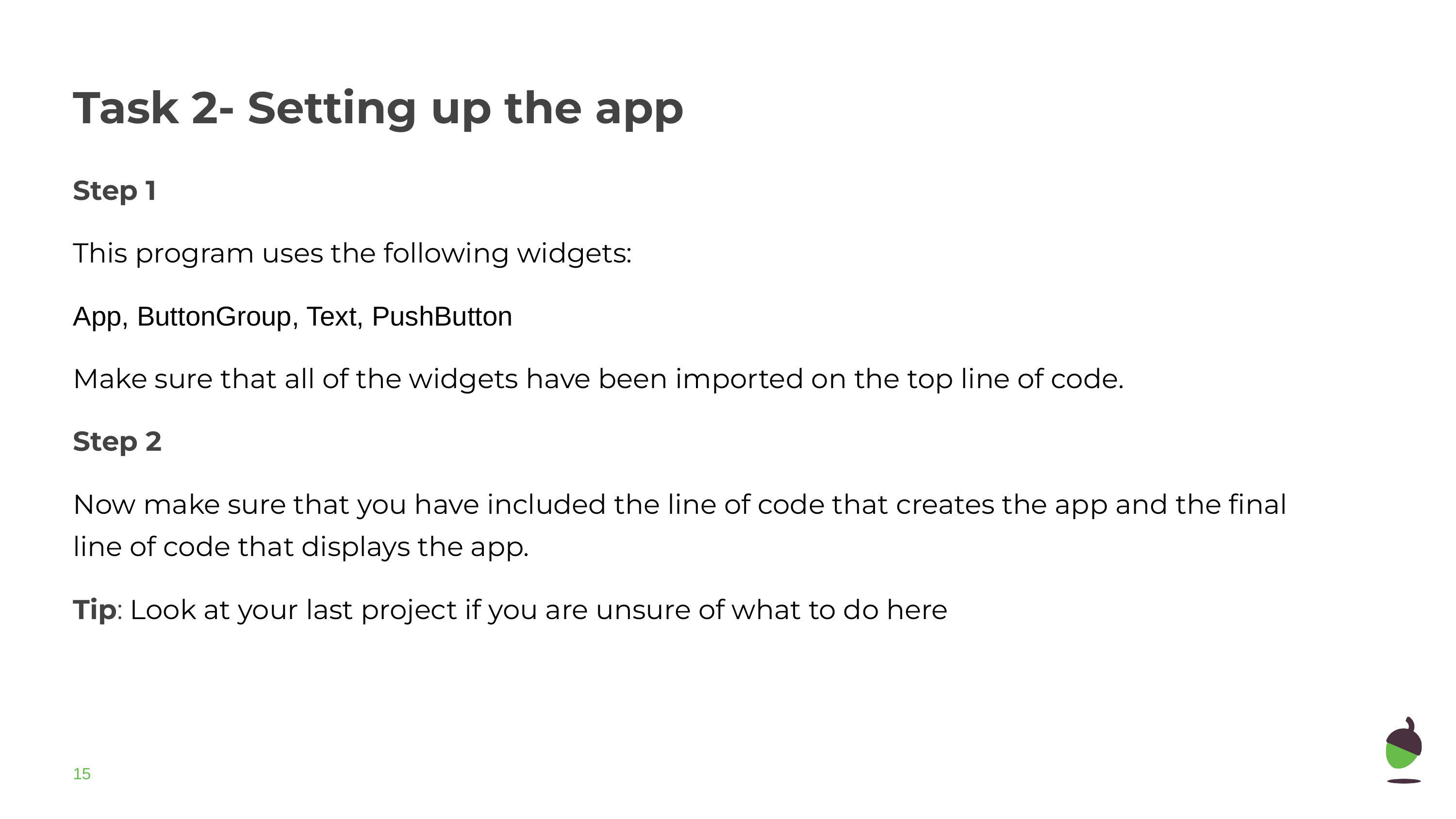

# Task 2- Setting up the app

Step 1
This program uses the following widgets:
App, ButtonGroup, Text, PushButton
Make sure that all of the widgets have been imported on the top line of code.
Step 2
Now make sure that you have included the line of code that creates the app and the final line of code that displays the app.
Tip: Look at your last project if you are unsure of what to do here

15